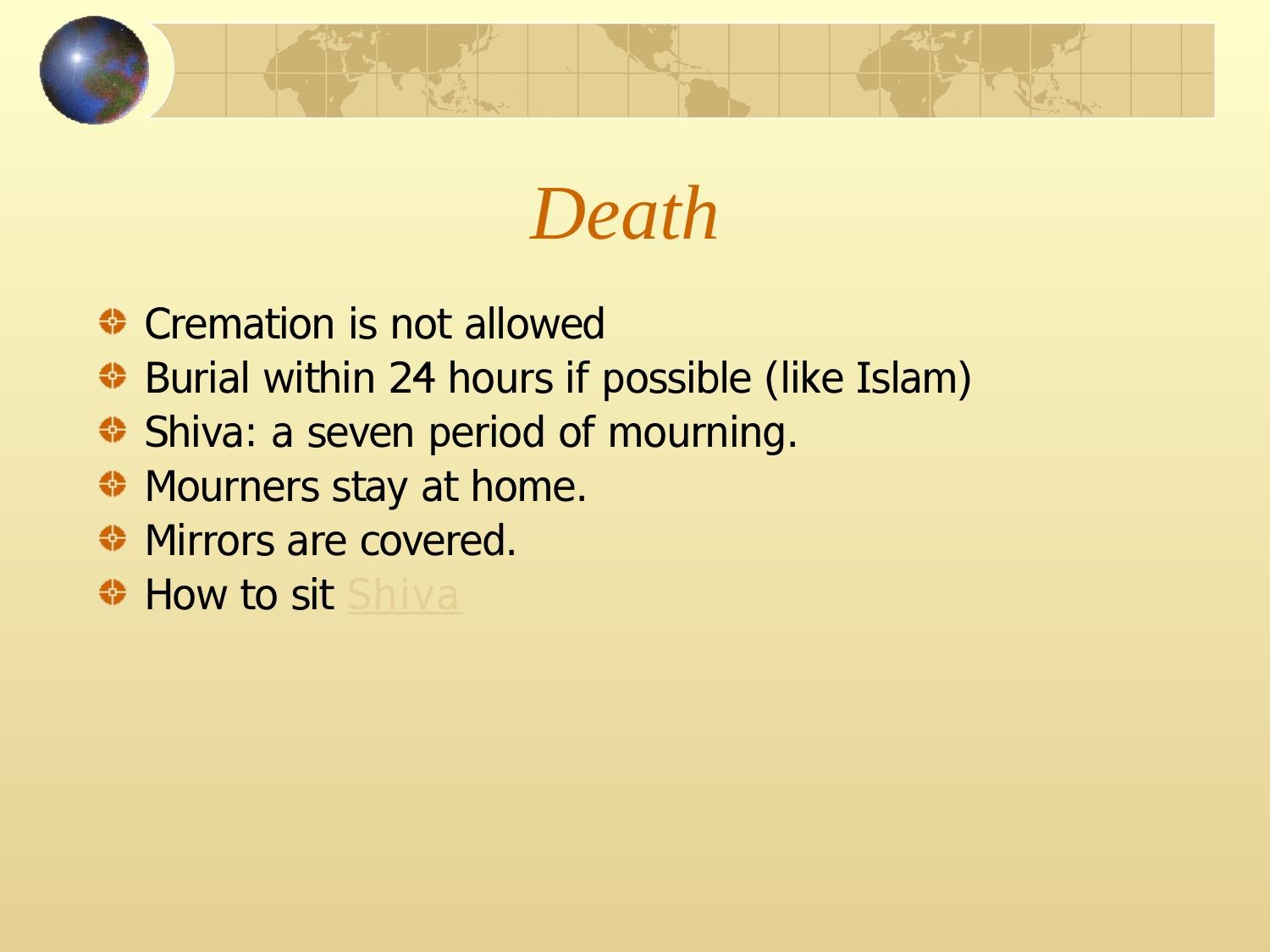

# Death
Cremation is not allowed
Burial within 24 hours if possible (like Islam)
Shiva: a seven period of mourning.
Mourners stay at home.
Mirrors are covered.
How to sit Shiva